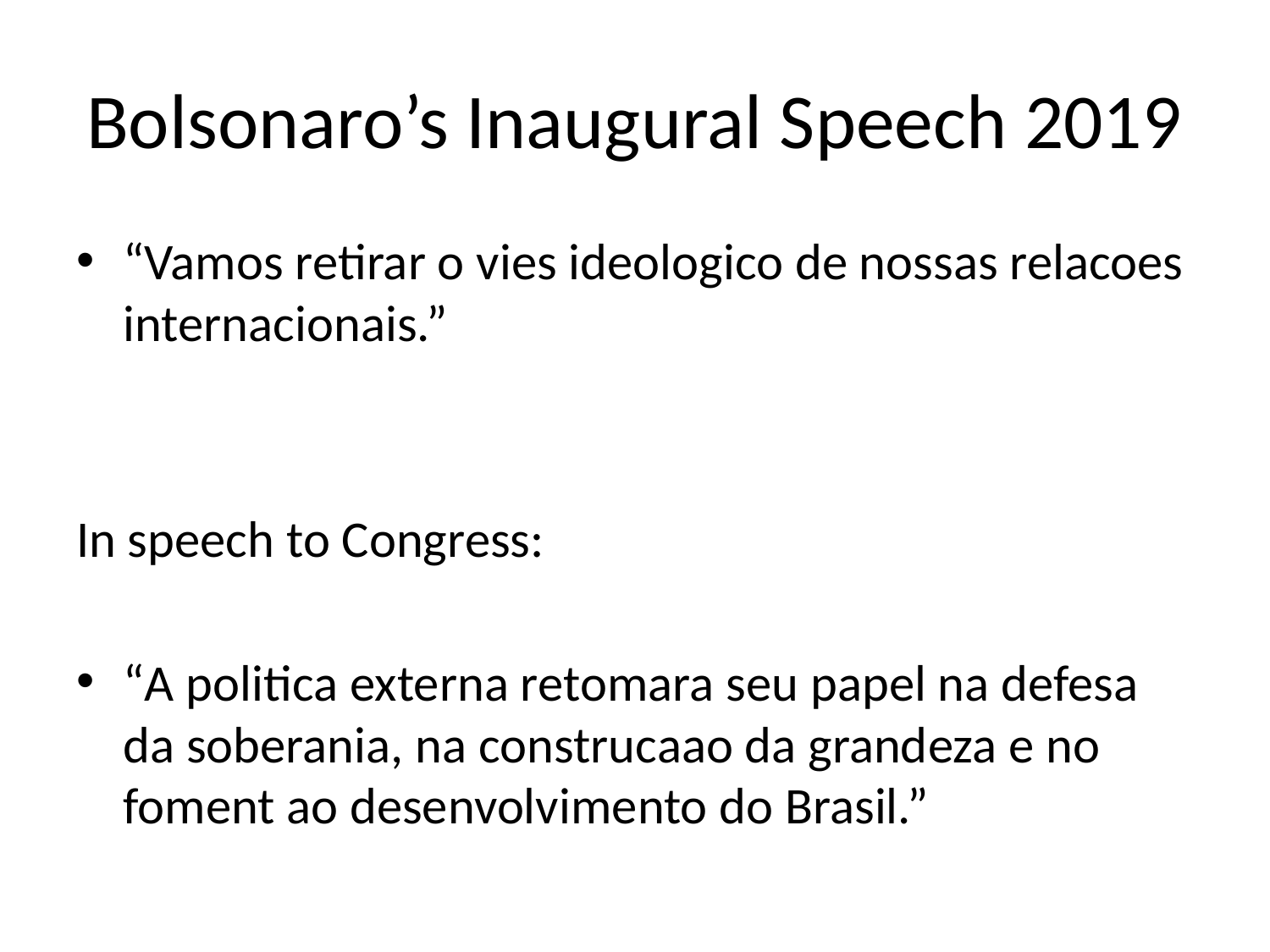

# Bolsonaro’s Inaugural Speech 2019
“Vamos retirar o vies ideologico de nossas relacoes internacionais.”

In speech to Congress:

“A politica externa retomara seu papel na defesa da soberania, na construcaao da grandeza e no foment ao desenvolvimento do Brasil.”